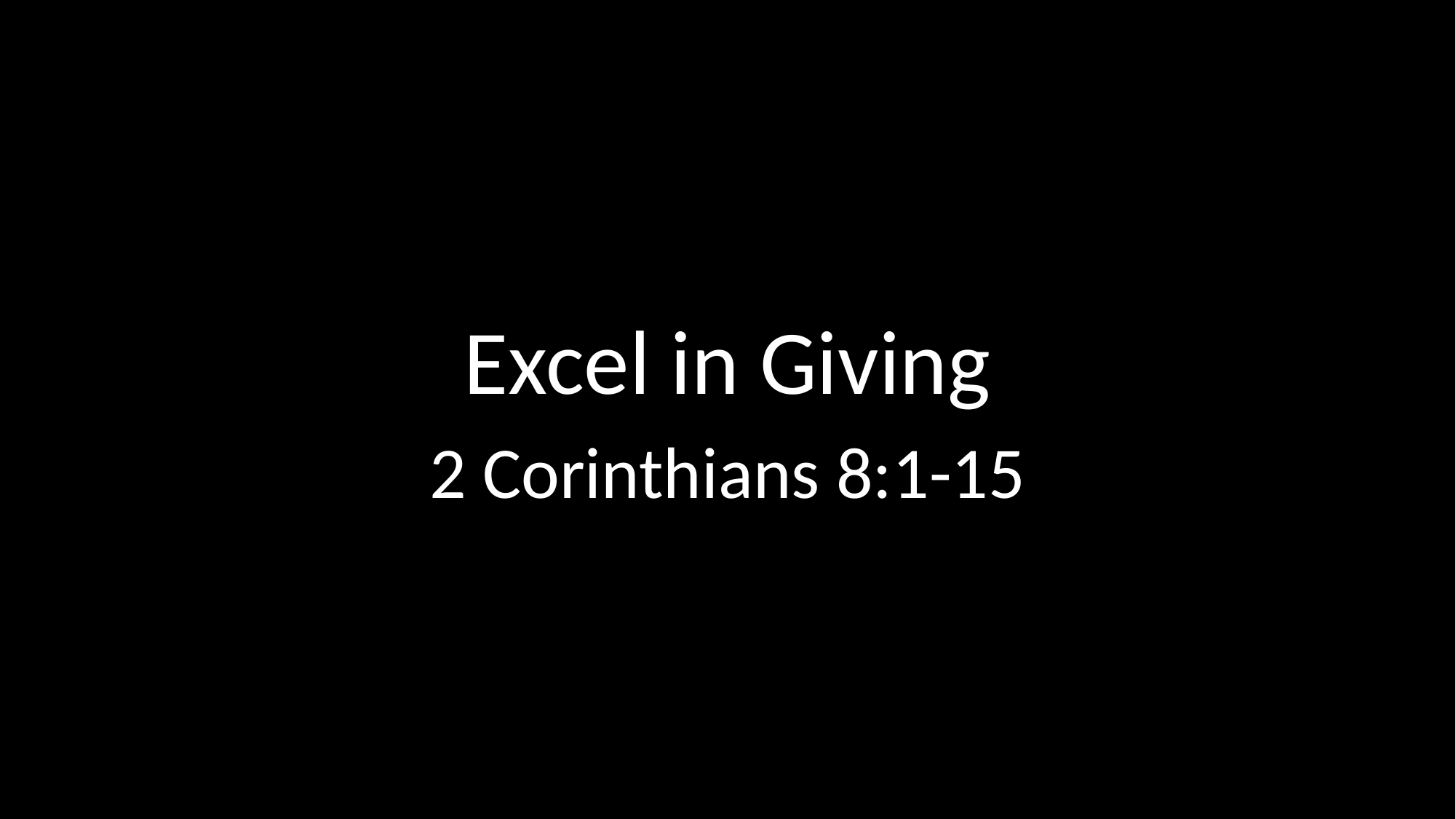

# Excel in Giving
2 Corinthians 8:1-15